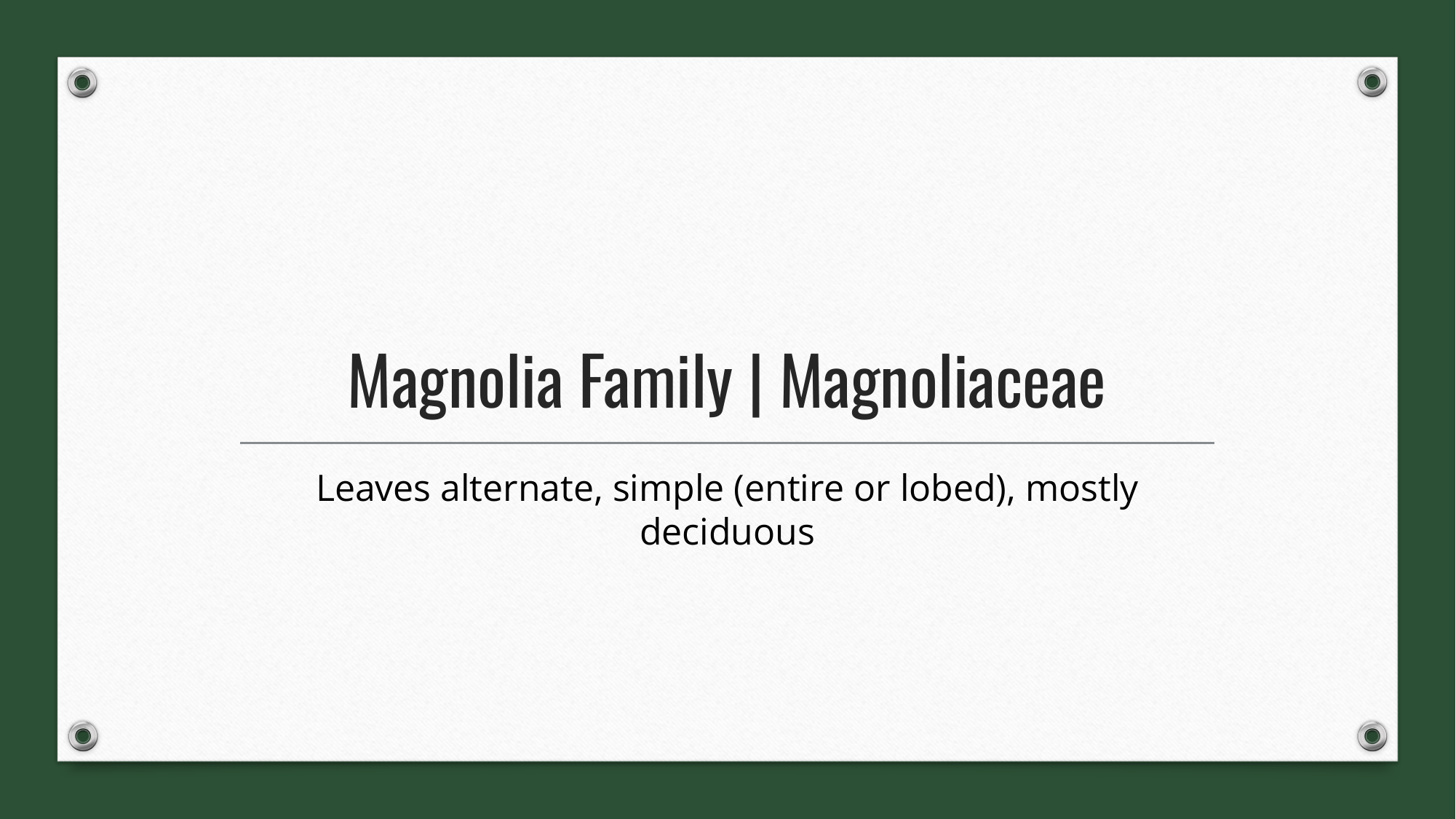

# Magnolia Family | Magnoliaceae
Leaves alternate, simple (entire or lobed), mostly deciduous